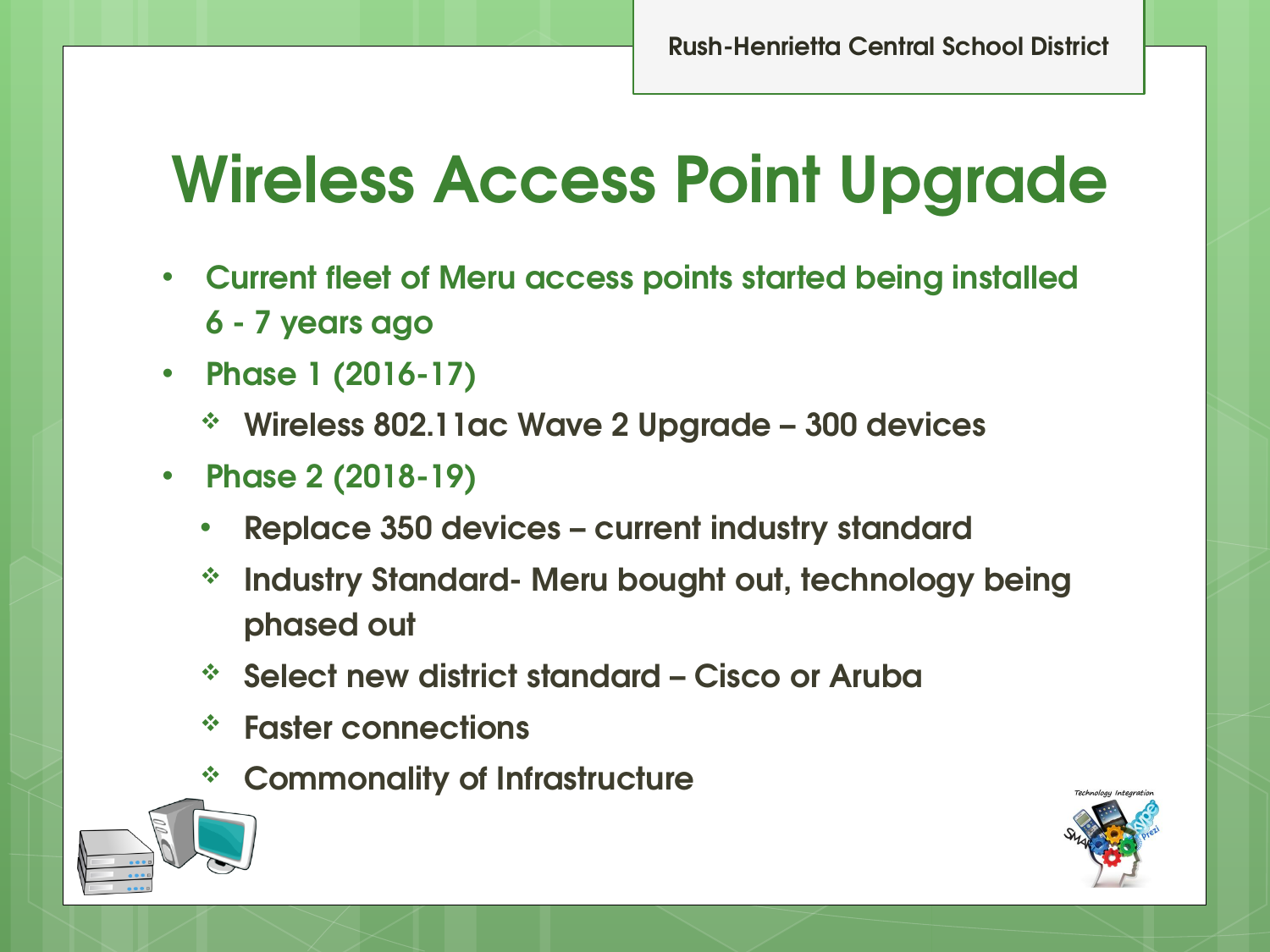

# Wireless Access Point Upgrade
Current fleet of Meru access points started being installed
6 - 7 years ago
Phase 1 (2016-17)
Wireless 802.11ac Wave 2 Upgrade – 300 devices
Phase 2 (2018-19)
Replace 350 devices – current industry standard
Industry Standard- Meru bought out, technology being phased out
Select new district standard – Cisco or Aruba
Faster connections
Commonality of Infrastructure